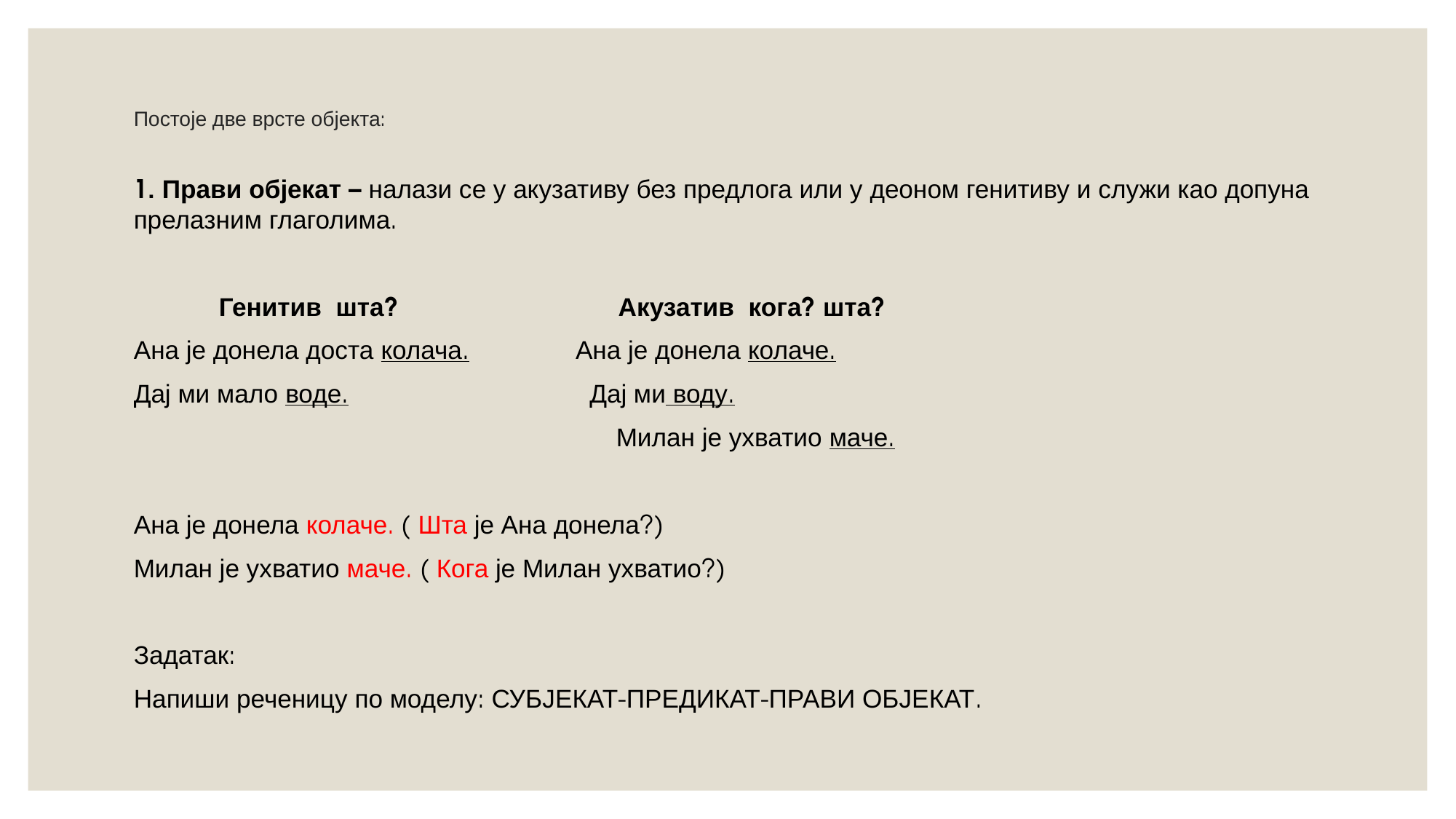

# Постоје две врсте објекта:
1. Прави објекат – налази се у акузативу без предлога или у деоном генитиву и служи као допуна прелазним глаголима.

            Генитив  шта?                               Акузатив  кога? шта?
Ана је донела доста колача.               Ана је донела колаче.
Дај ми мало воде.                                  Дај ми воду.
                                                                    Милан је ухватио маче.

Ана је донела колаче. ( Шта је Ана донела?)
Милан је ухватио маче. ( Кога је Милан ухватио?)

Задатак:
Напиши реченицу по моделу: СУБЈЕКАТ-ПРЕДИКАТ-ПРАВИ ОБЈЕКАТ.